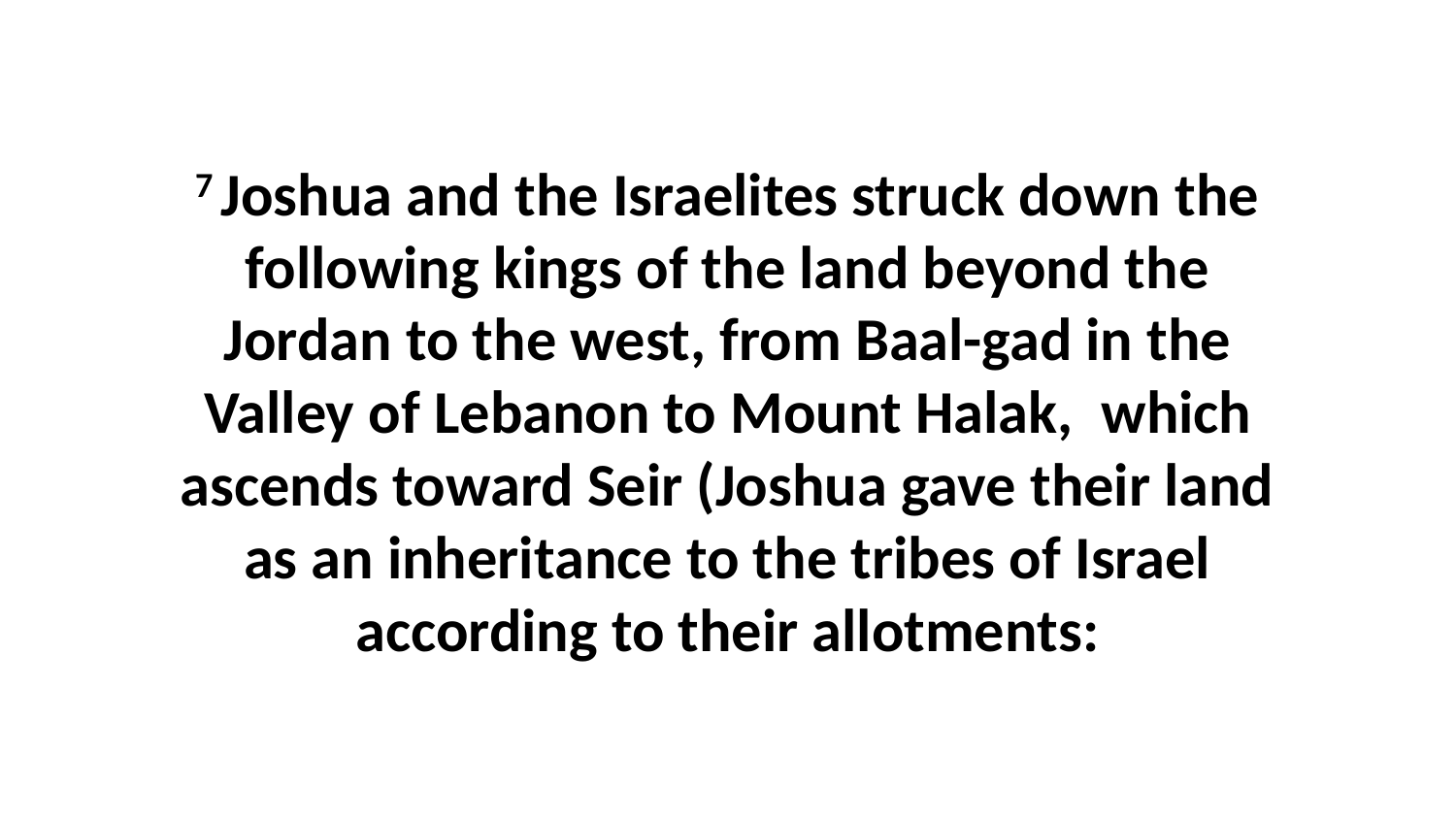

7 Joshua and the Israelites struck down the following kings of the land beyond the Jordan to the west, from Baal-gad in the Valley of Lebanon to Mount Halak,  which ascends toward Seir (Joshua gave their land as an inheritance to the tribes of Israel according to their allotments: